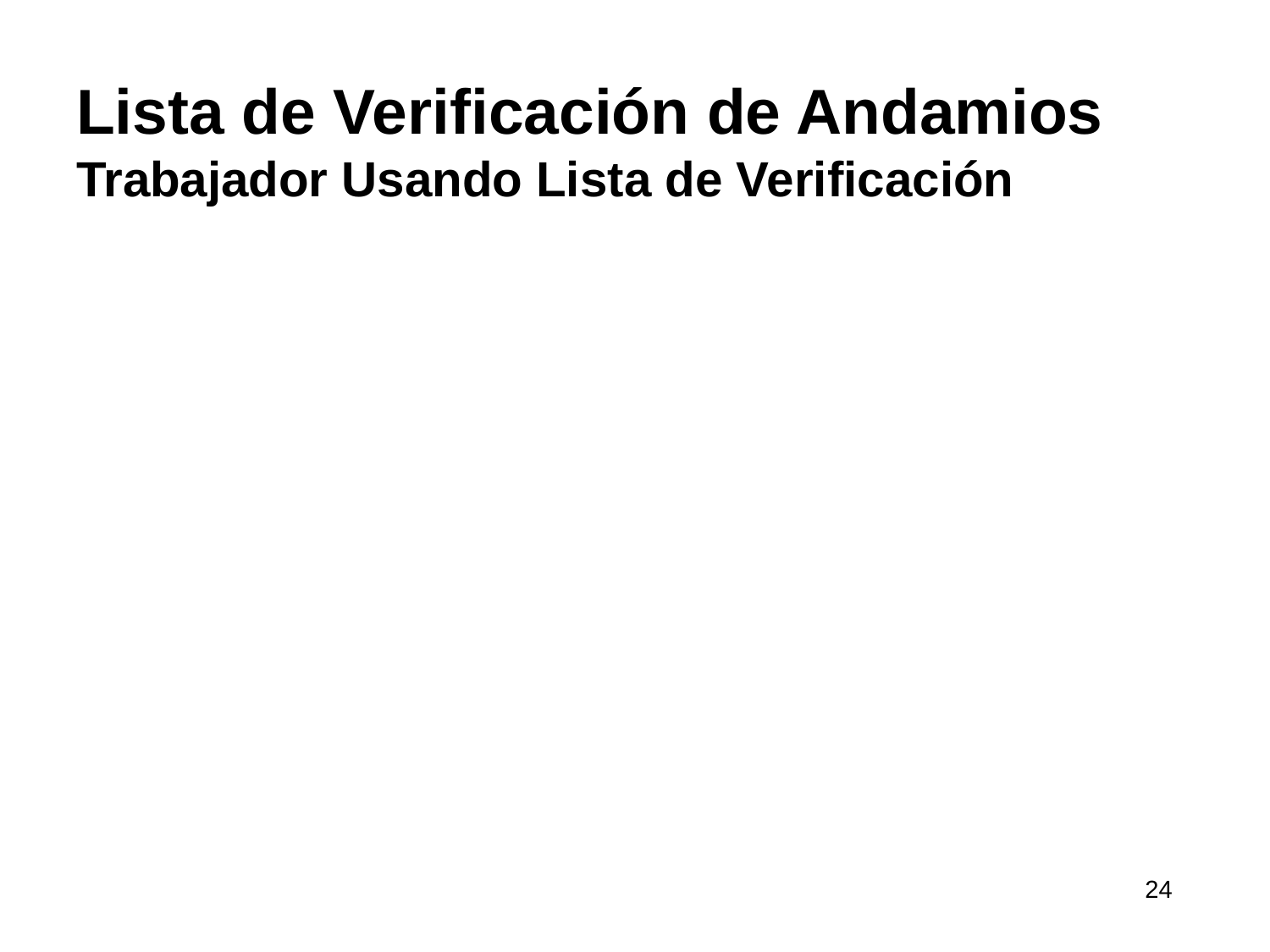

# Lista de Verificación de Andamios Trabajador Usando Lista de Verificación
24